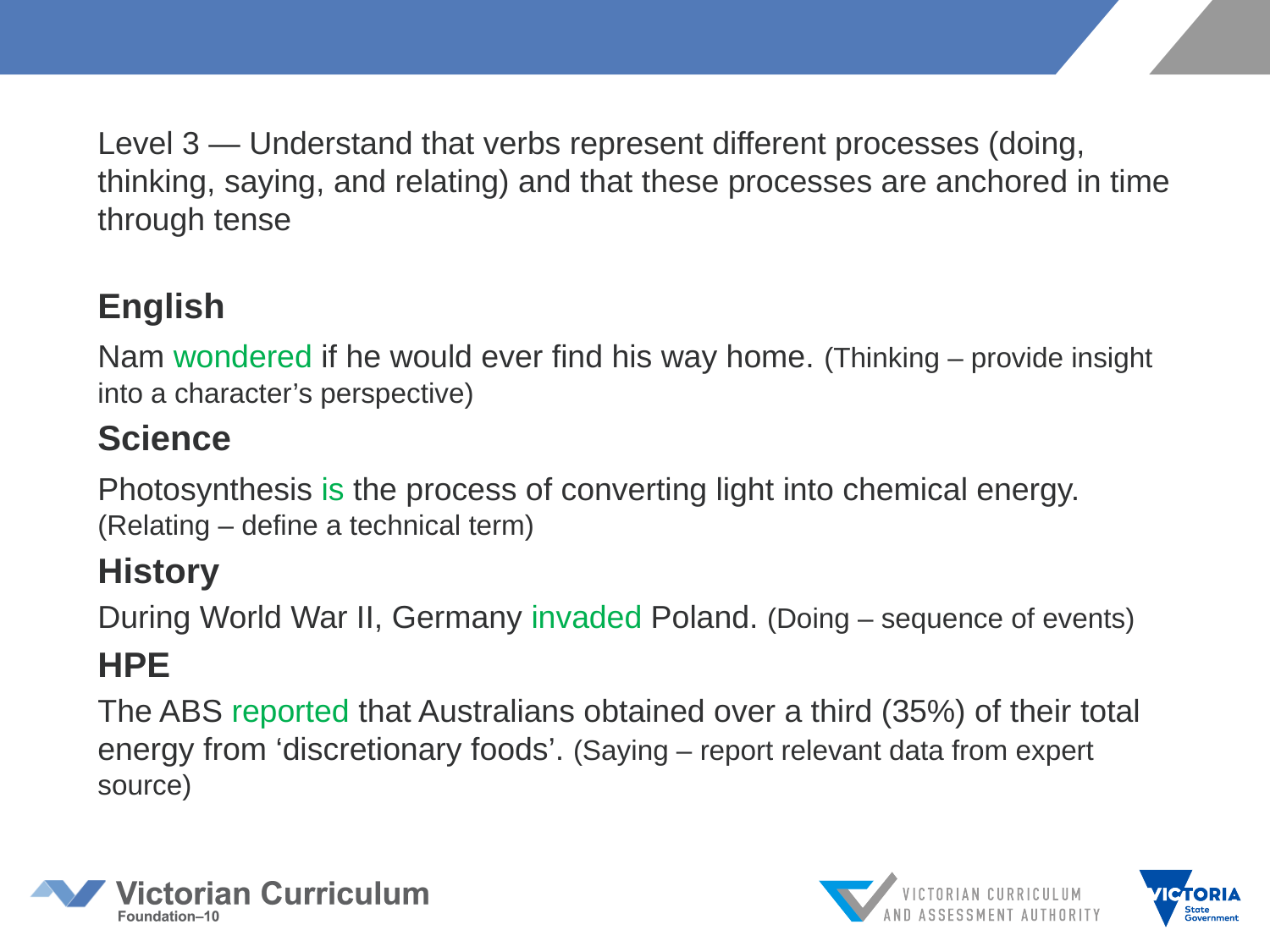

Level 3 — Understand that verbs represent different processes (doing, thinking, saying, and relating) and that these processes are anchored in time through tense

English
Nam wondered if he would ever find his way home. (Thinking – provide insight into a character’s perspective)
Science
Photosynthesis is the process of converting light into chemical energy. (Relating – define a technical term)
History
During World War II, Germany invaded Poland. (Doing – sequence of events)
HPE
The ABS reported that Australians obtained over a third (35%) of their total energy from ‘discretionary foods’. (Saying – report relevant data from expert source)